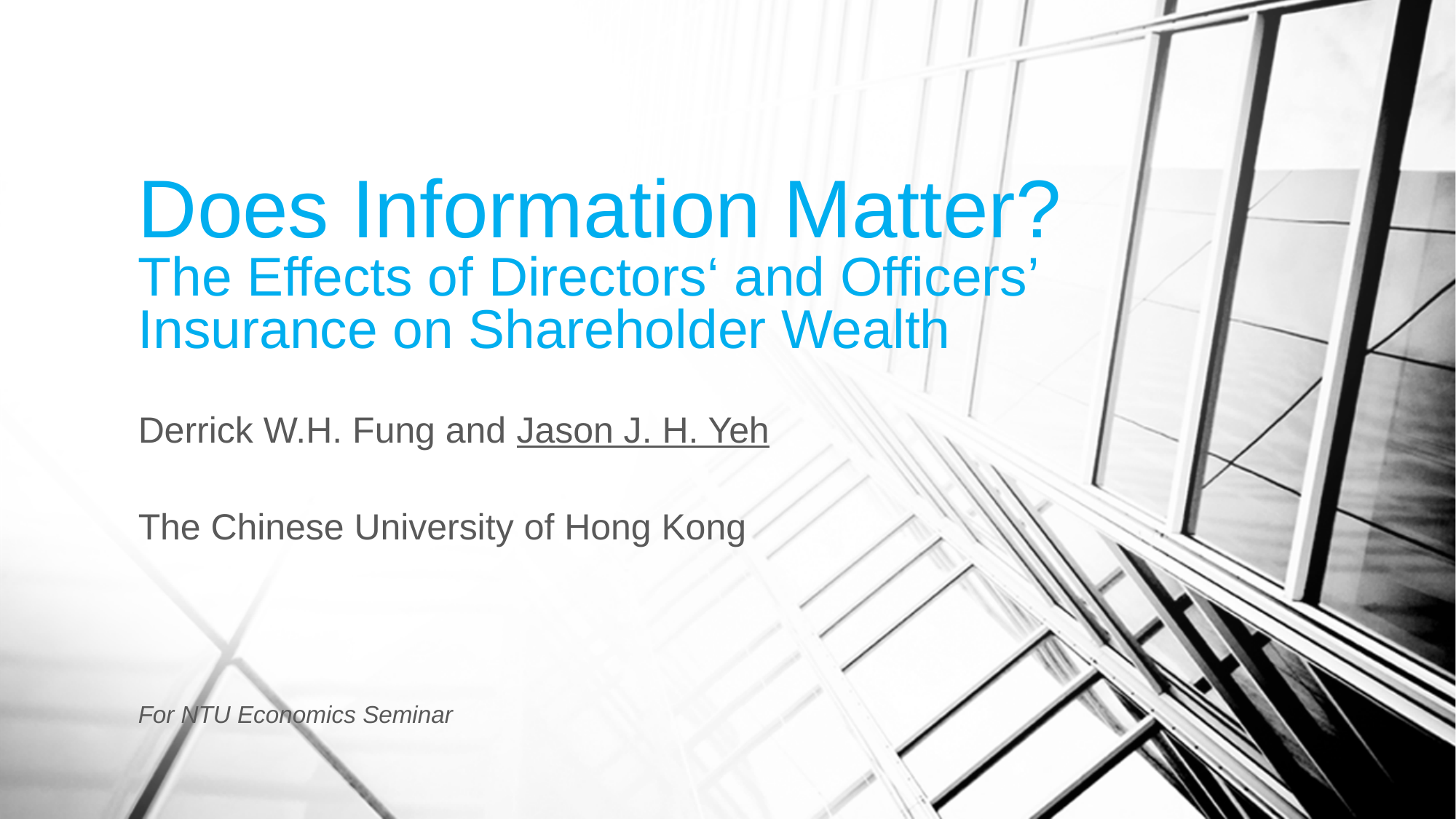

# Does Information Matter? The Effects of Directors‘ and Officers’ Insurance on Shareholder Wealth
Derrick W.H. Fung and Jason J. H. Yeh

The Chinese University of Hong Kong

For NTU Economics Seminar